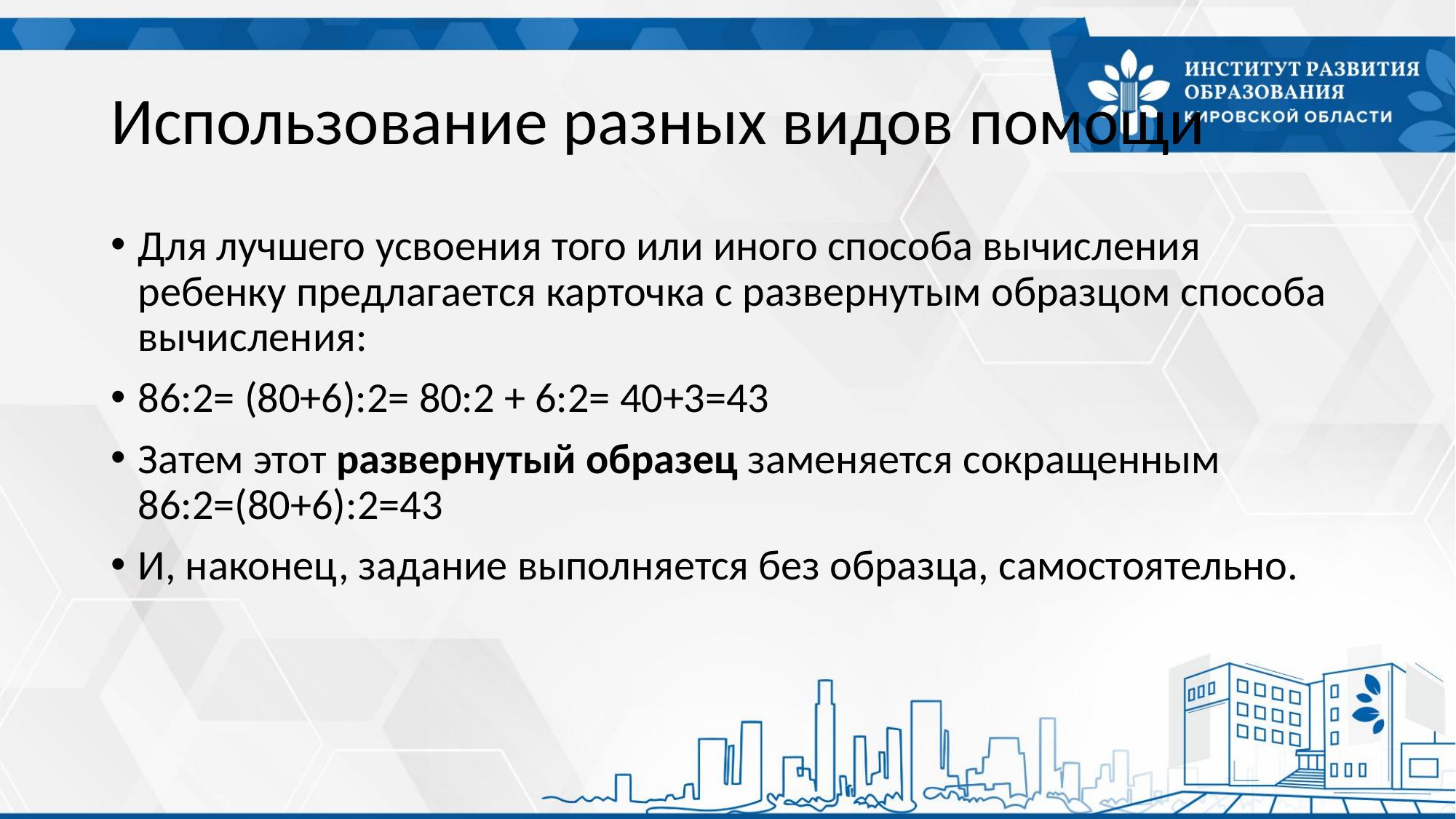

# Использование разных видов помощи
Для лучшего усвоения того или иного способа вычисления ребенку предлагается карточка с развернутым образцом способа вычисления:
86:2= (80+6):2= 80:2 + 6:2= 40+3=43
Затем этот развернутый образец заменяется сокращенным 86:2=(80+6):2=43
И, наконец, задание выполняется без образца, самостоятельно.